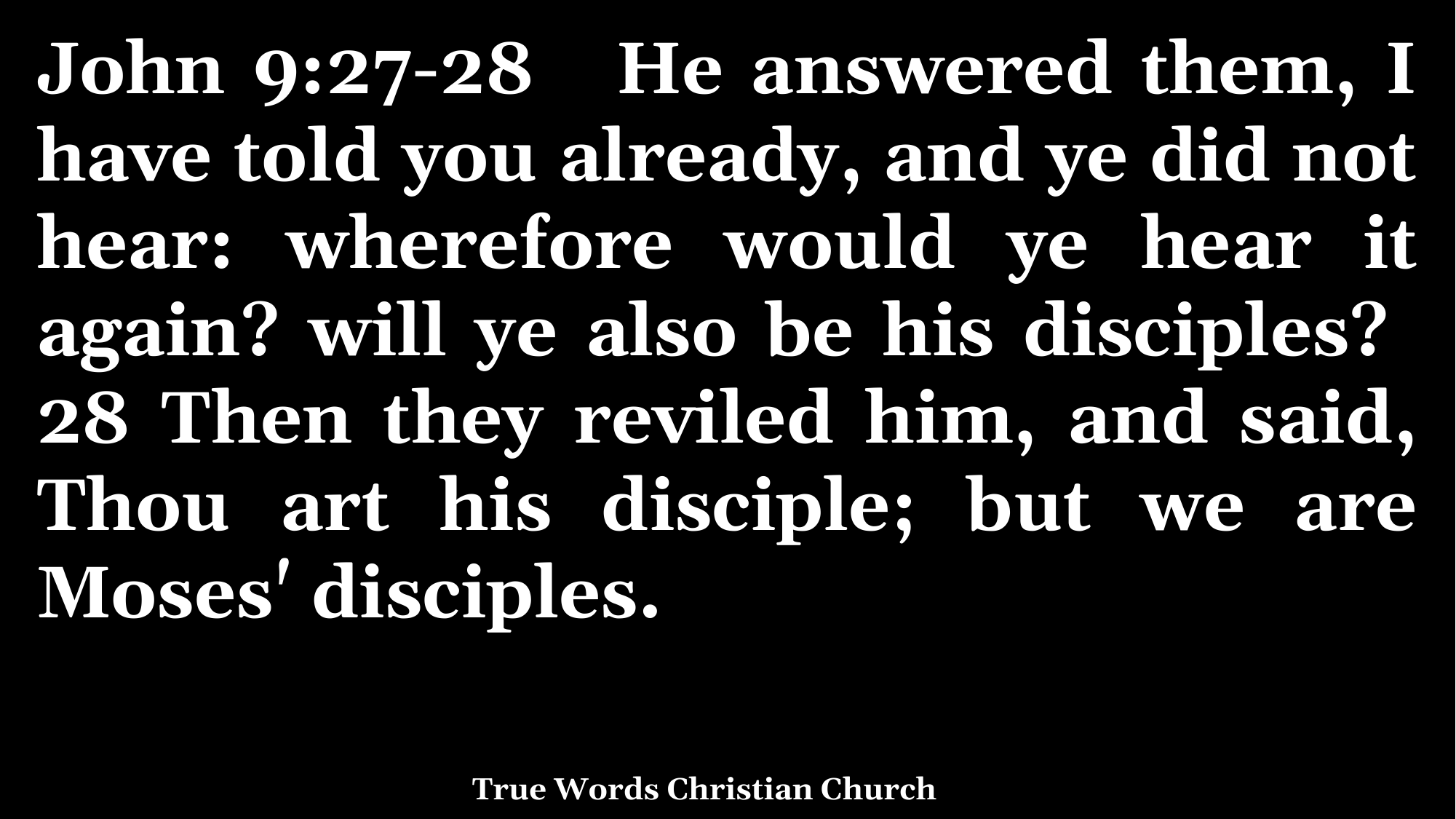

John 9:27-28   He answered them, I have told you already, and ye did not hear: wherefore would ye hear it again? will ye also be his disciples?  28 Then they reviled him, and said, Thou art his disciple; but we are Moses' disciples.
True Words Christian Church